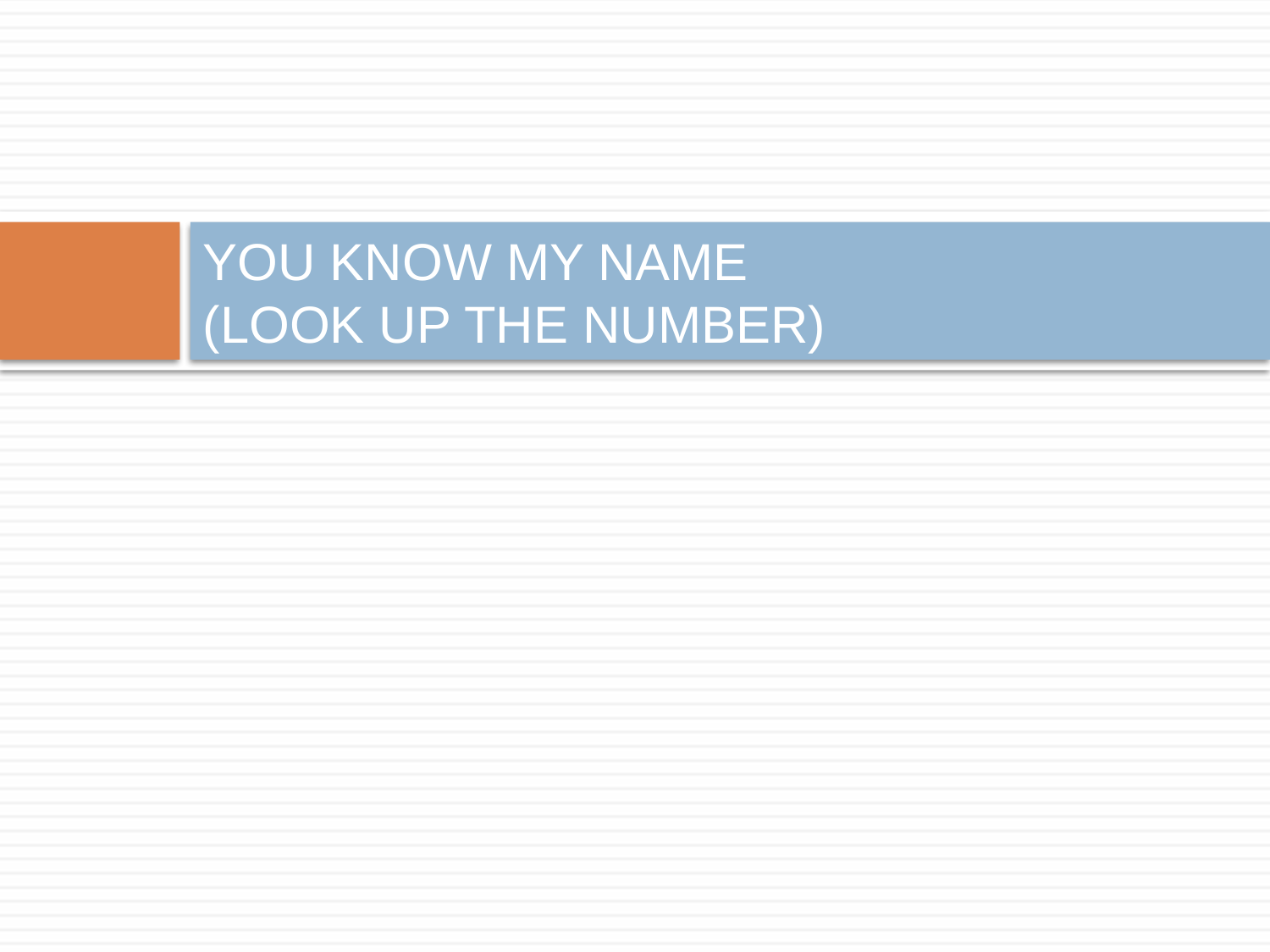

# YOU KNOW MY NAME (LOOK UP THE NUMBER)